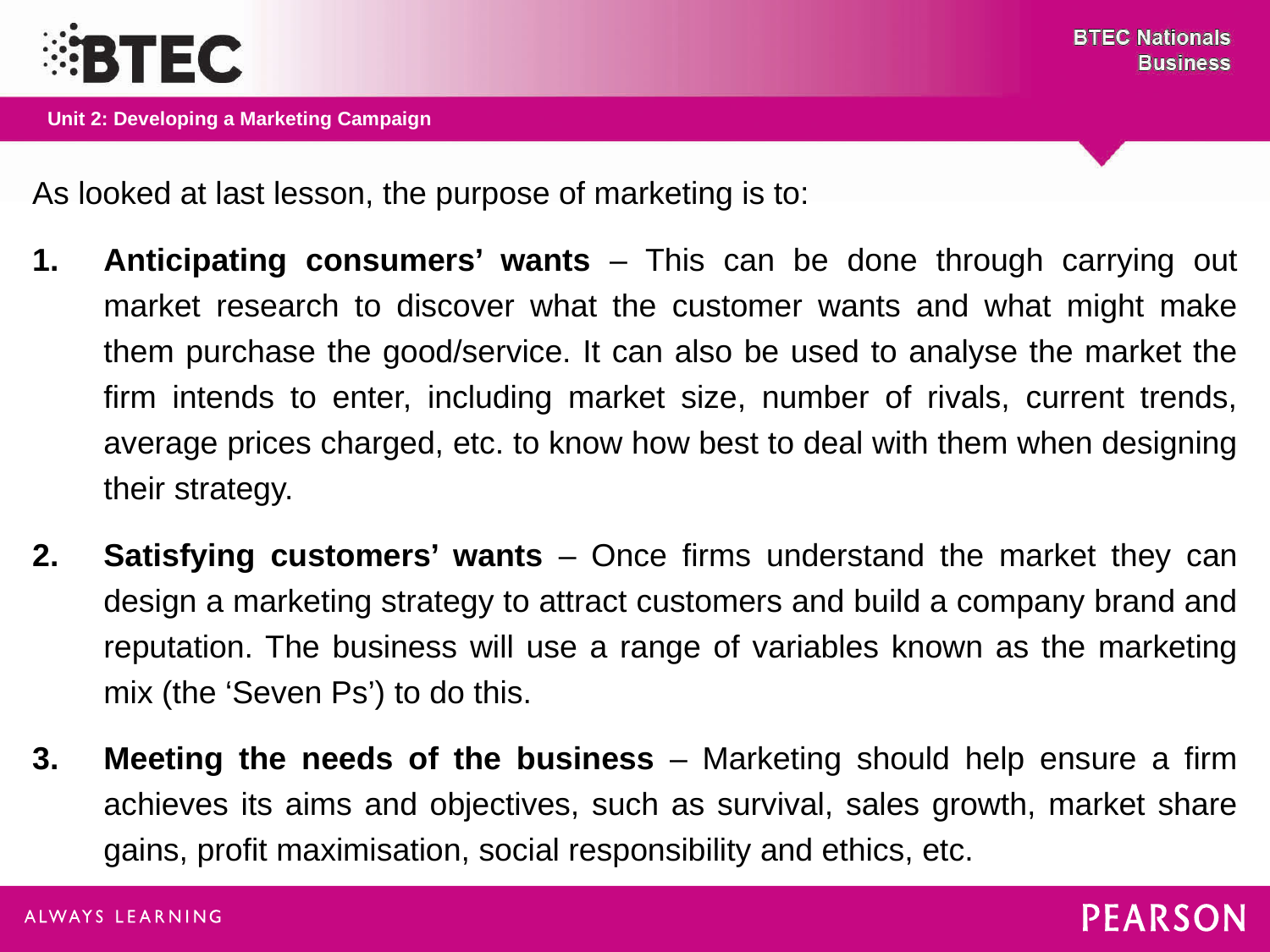

As looked at last lesson, the purpose of marketing is to:
Anticipating consumers’ wants – This can be done through carrying out market research to discover what the customer wants and what might make them purchase the good/service. It can also be used to analyse the market the firm intends to enter, including market size, number of rivals, current trends, average prices charged, etc. to know how best to deal with them when designing their strategy.
Satisfying customers’ wants – Once firms understand the market they can design a marketing strategy to attract customers and build a company brand and reputation. The business will use a range of variables known as the marketing mix (the ‘Seven Ps’) to do this.
Meeting the needs of the business – Marketing should help ensure a firm achieves its aims and objectives, such as survival, sales growth, market share gains, profit maximisation, social responsibility and ethics, etc.